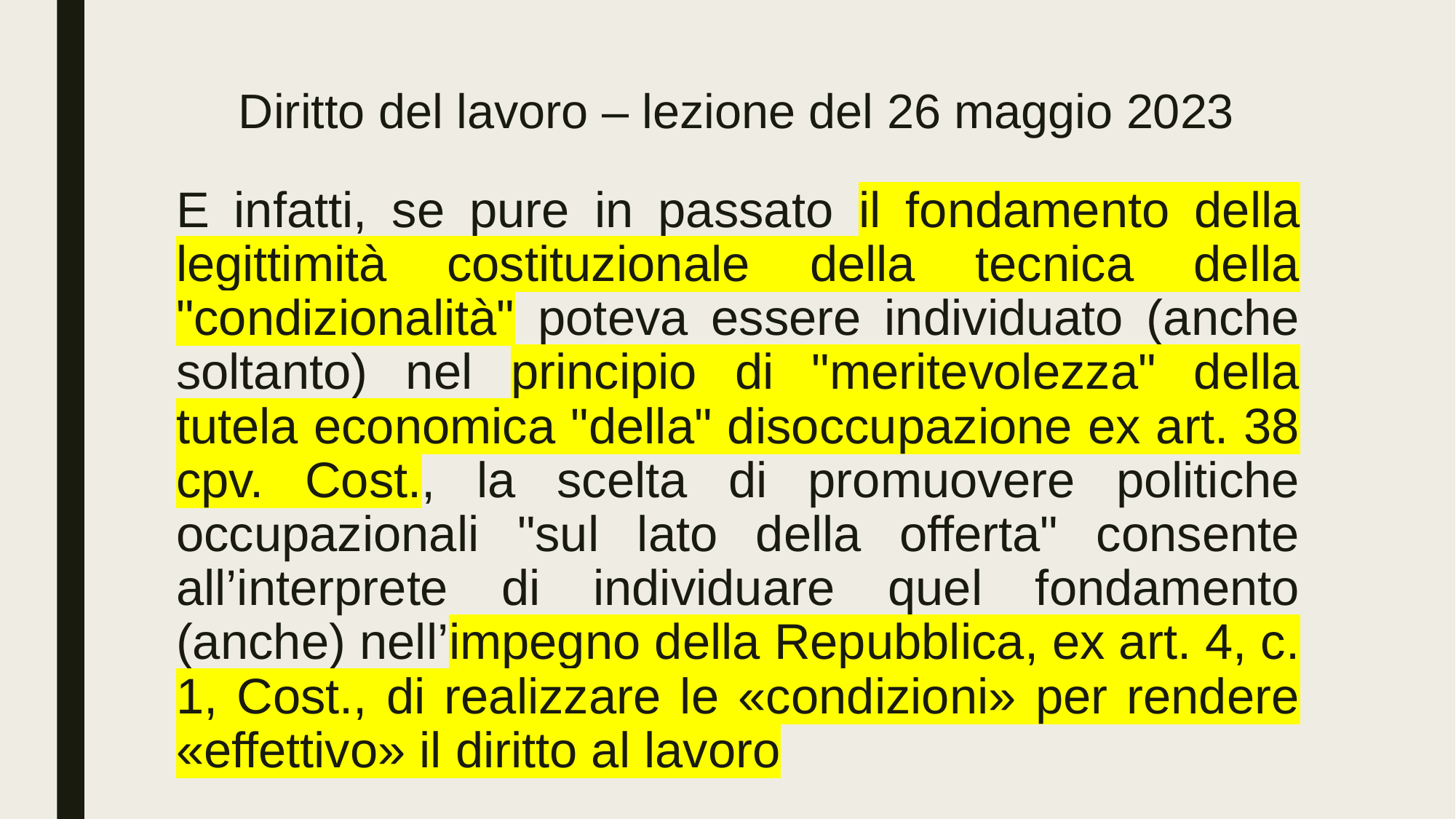

# Diritto del lavoro – lezione del 26 maggio 2023
E infatti, se pure in passato il fondamento della legittimità costituzionale della tecnica della "condizionalità" poteva essere individuato (anche soltanto) nel principio di "meritevolezza" della tutela economica "della" disoccupazione ex art. 38 cpv. Cost., la scelta di promuovere politiche occupazionali "sul lato della offerta" consente all’interprete di individuare quel fondamento (anche) nell’impegno della Repubblica, ex art. 4, c. 1, Cost., di realizzare le «condizioni» per rendere «effettivo» il diritto al lavoro